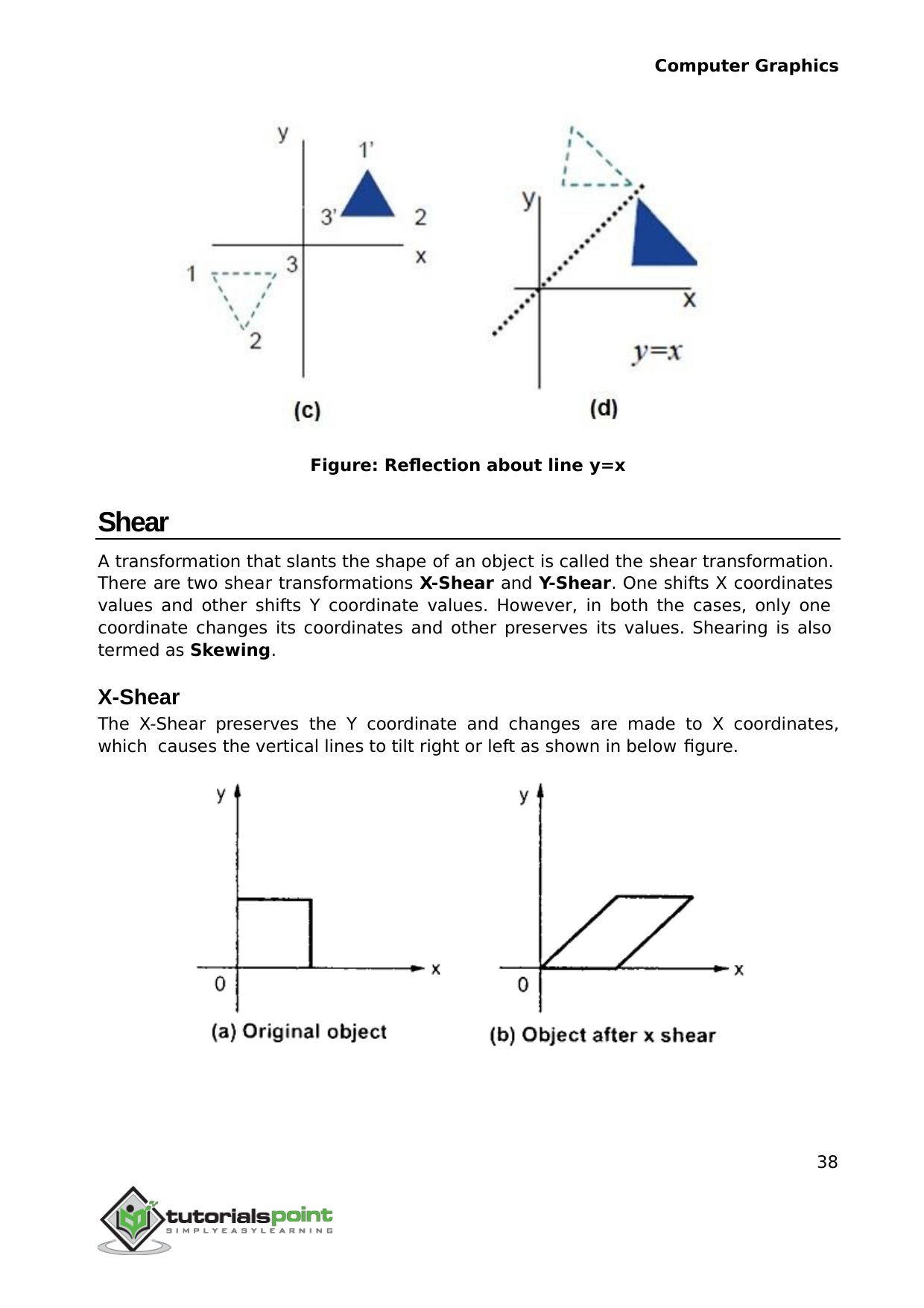

Computer Graphics

Figure: Reflection about line y=x

Shear
A transformation that slants the shape of an object is called the shear transformation.  There are two shear transformations X-Shear and Y-Shear. One shifts X coordinates  values and other shifts Y coordinate values. However, in both the cases, only one  coordinate changes its coordinates and other preserves its values. Shearing is also  termed as Skewing.

X-Shear
The X-Shear preserves the Y coordinate and changes are made to X coordinates, which  causes the vertical lines to tilt right or left as shown in below figure.

38